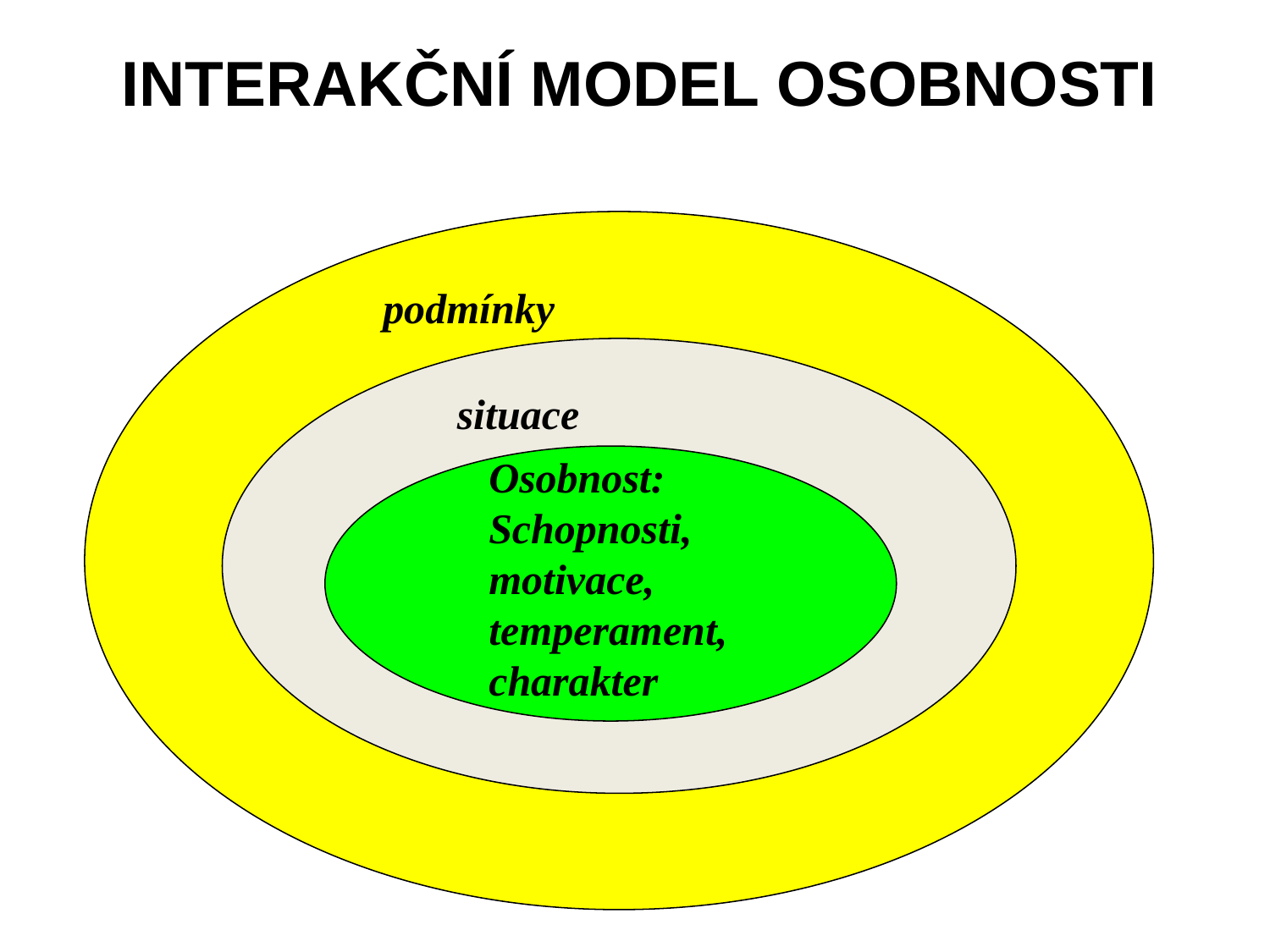

INTERAKČNÍ MODEL OSOBNOSTI

podmínky

situace

Osobnost: Schopnosti, motivace, temperament, charakter